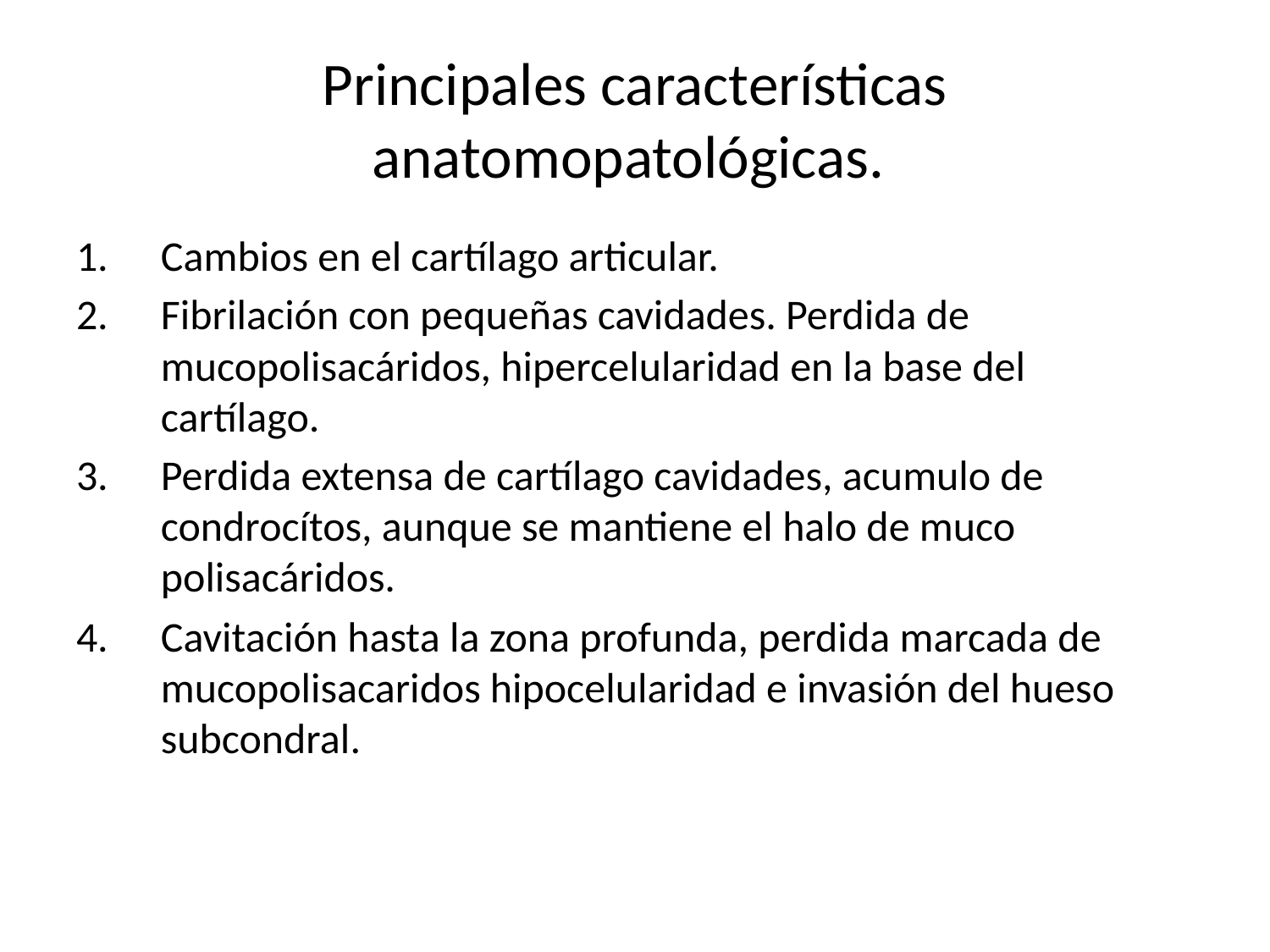

# Principales características anatomopatológicas.
Cambios en el cartílago articular.
Fibrilación con pequeñas cavidades. Perdida de mucopolisacáridos, hipercelularidad en la base del cartílago.
Perdida extensa de cartílago cavidades, acumulo de condrocítos, aunque se mantiene el halo de muco polisacáridos.
Cavitación hasta la zona profunda, perdida marcada de mucopolisacaridos hipocelularidad e invasión del hueso subcondral.